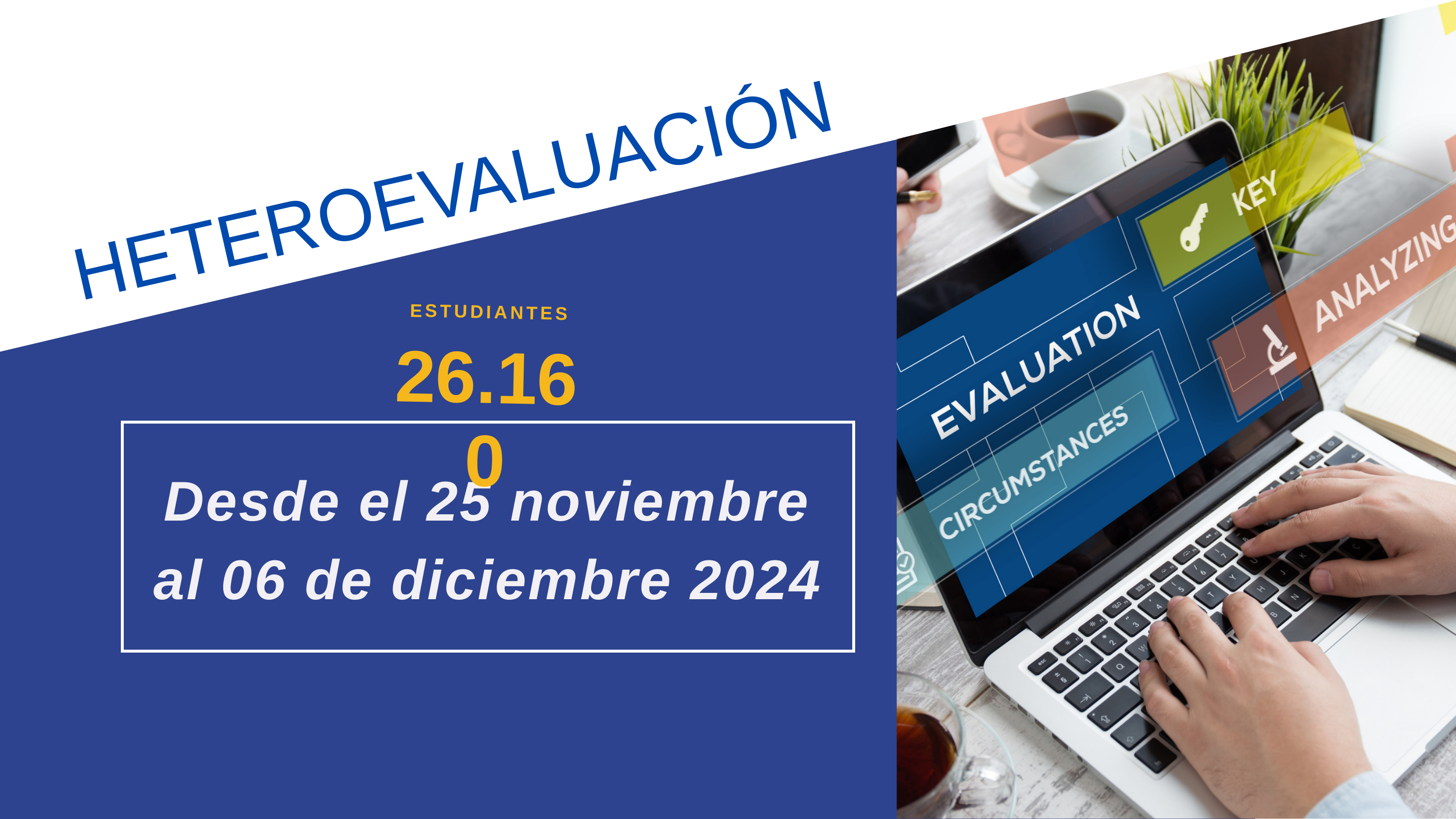

HETEROEVALUACIÓN

ESTUDIANTES
26.160

Desde el 25 noviembre al 06 de diciembre 2024